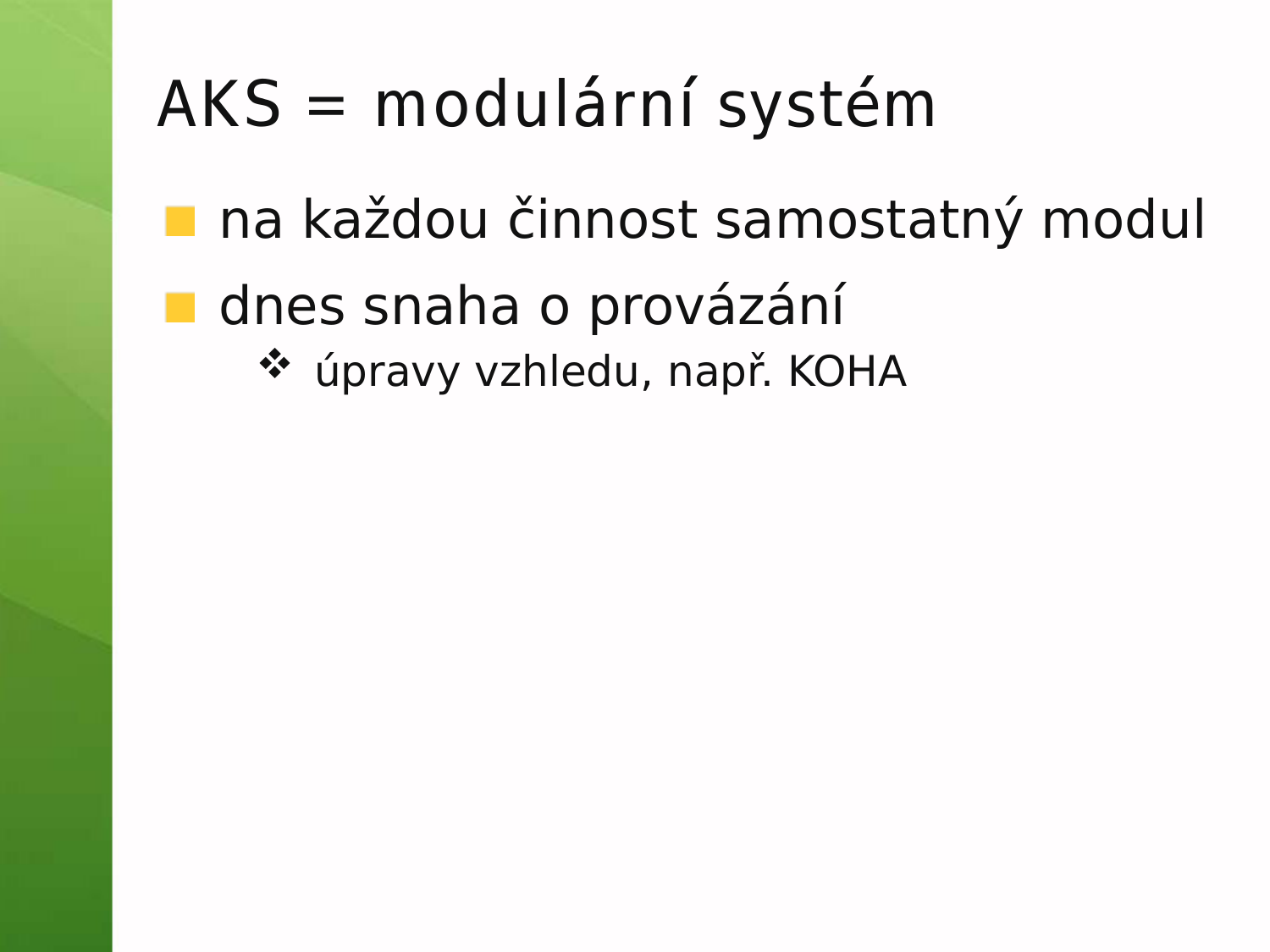

# AKS = modulární systém
na každou činnost samostatný modul
dnes snaha o provázání
úpravy vzhledu, např. KOHA